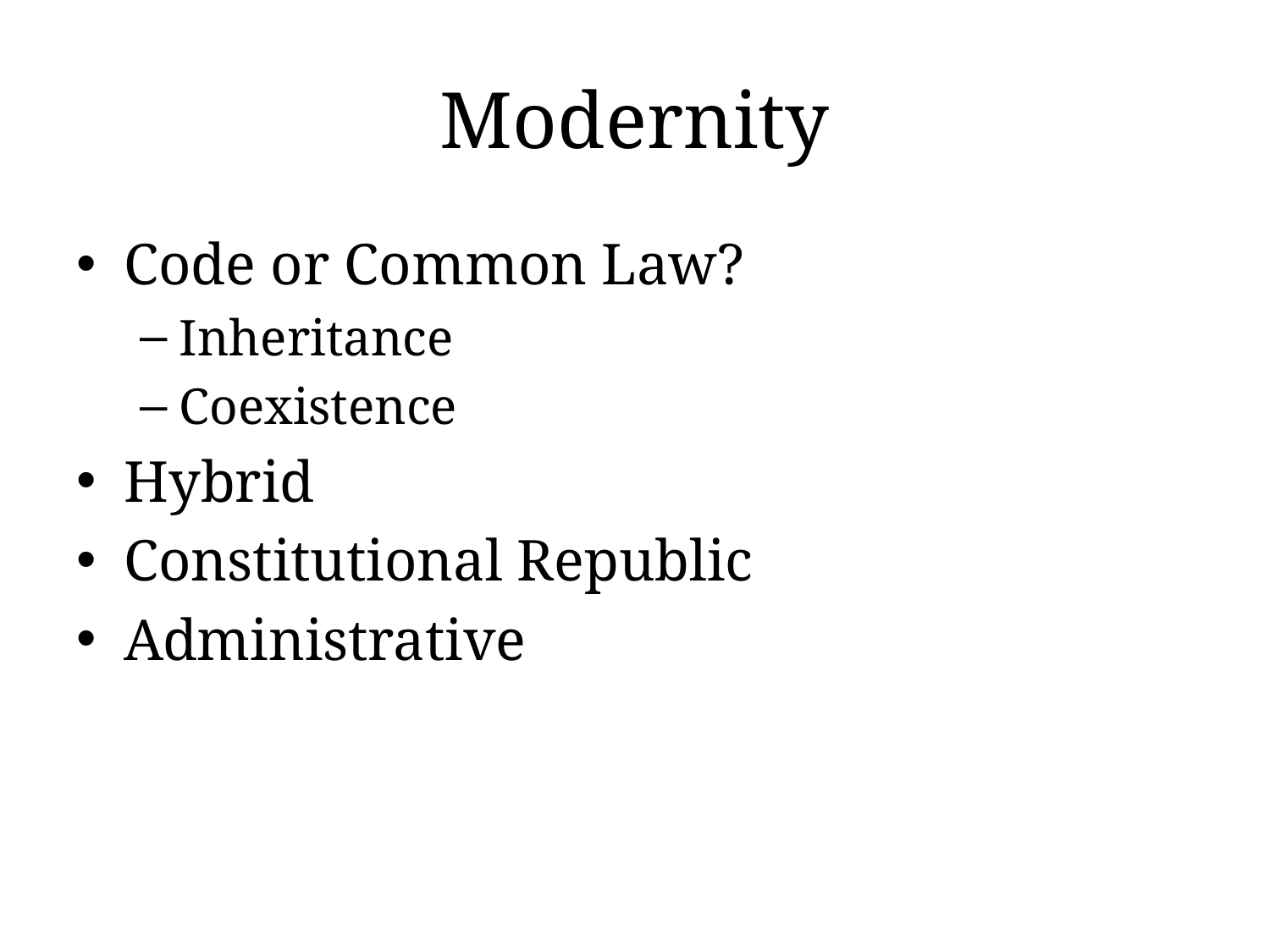

# Modernity
Code or Common Law?
Inheritance
Coexistence
Hybrid
Constitutional Republic
Administrative